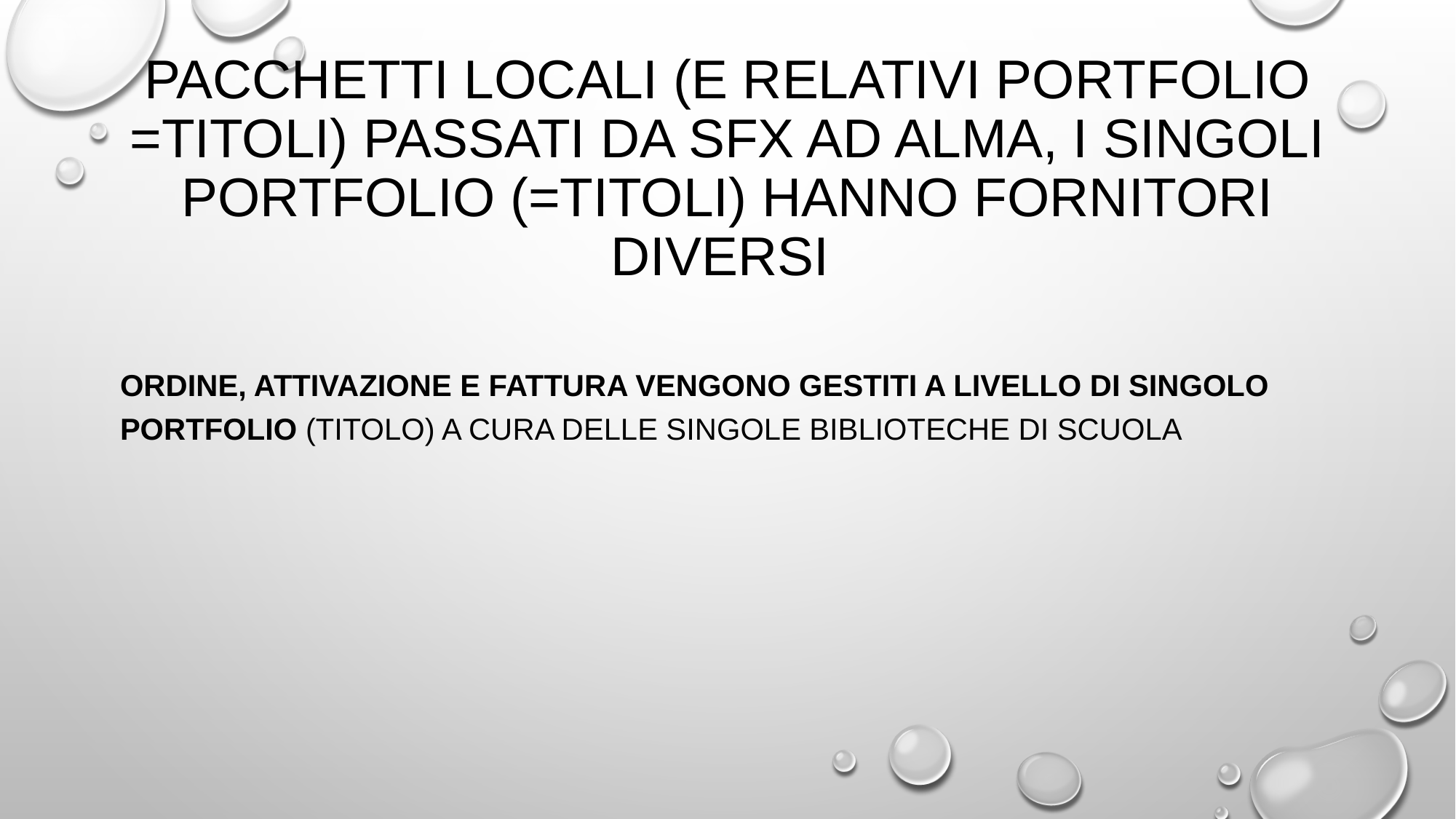

# Pacchetti locali (e relativi portfolio =TITOLI) passati da SFX ad Alma, i singoli portfolio (=titoli) hanno fornitori diversi

ordine, attivazione e fattura vengono gestiti a livello di singolo portfolio (TITOLO) A CURA DELLE SINGOLE BIBLIOTECHE DI SCUOLA